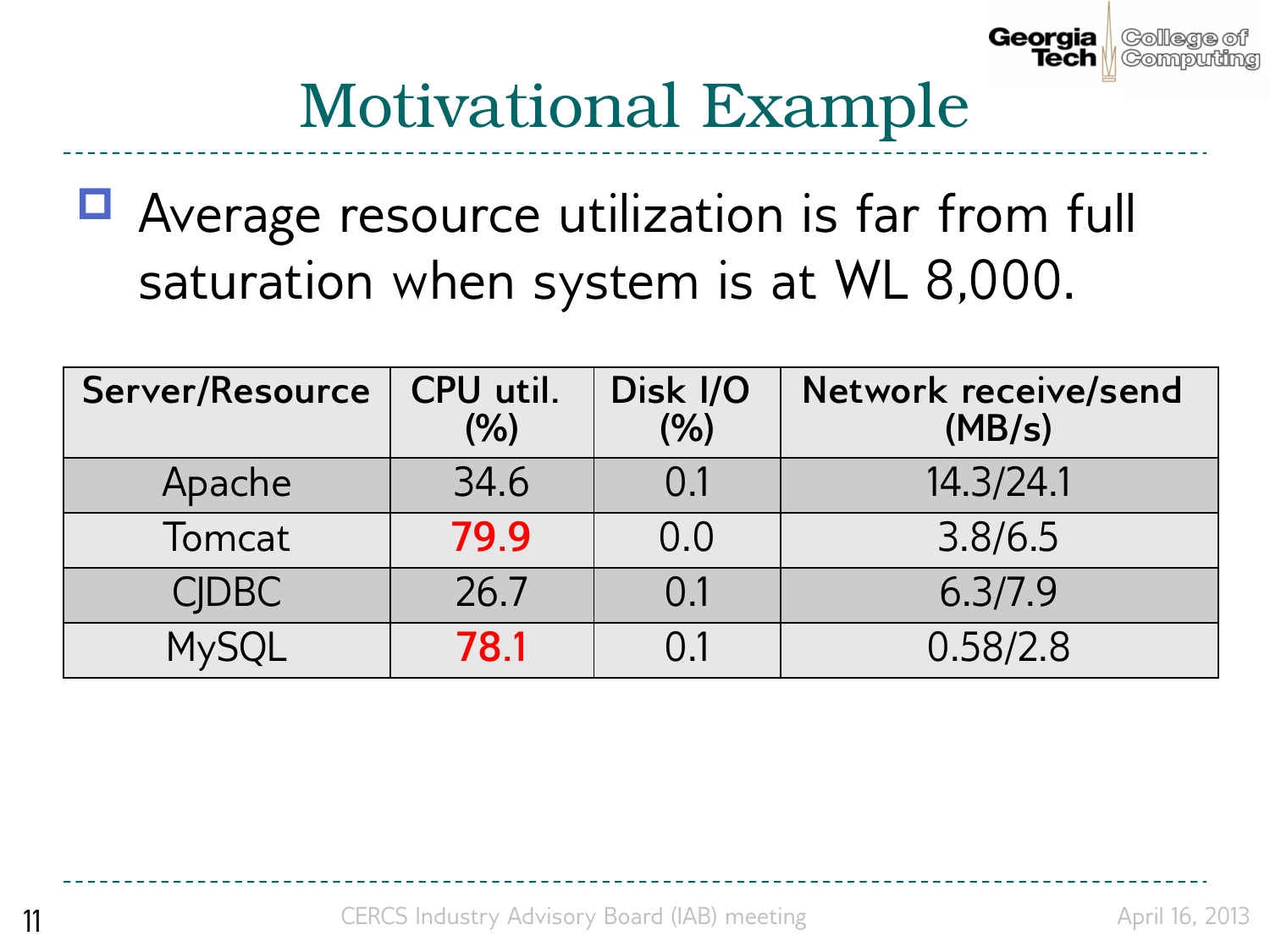

# Motivational Example
Average resource utilization is far from full saturation when system is at WL 8,000.
| Server/Resource | CPU util. (%) | Disk I/O (%) | Network receive/send (MB/s) |
| --- | --- | --- | --- |
| Apache | 34.6 | 0.1 | 14.3/24.1 |
| Tomcat | 79.9 | 0.0 | 3.8/6.5 |
| CJDBC | 26.7 | 0.1 | 6.3/7.9 |
| MySQL | 78.1 | 0.1 | 0.58/2.8 |
11
CERCS Industry Advisory Board (IAB) meeting
April 16, 2013